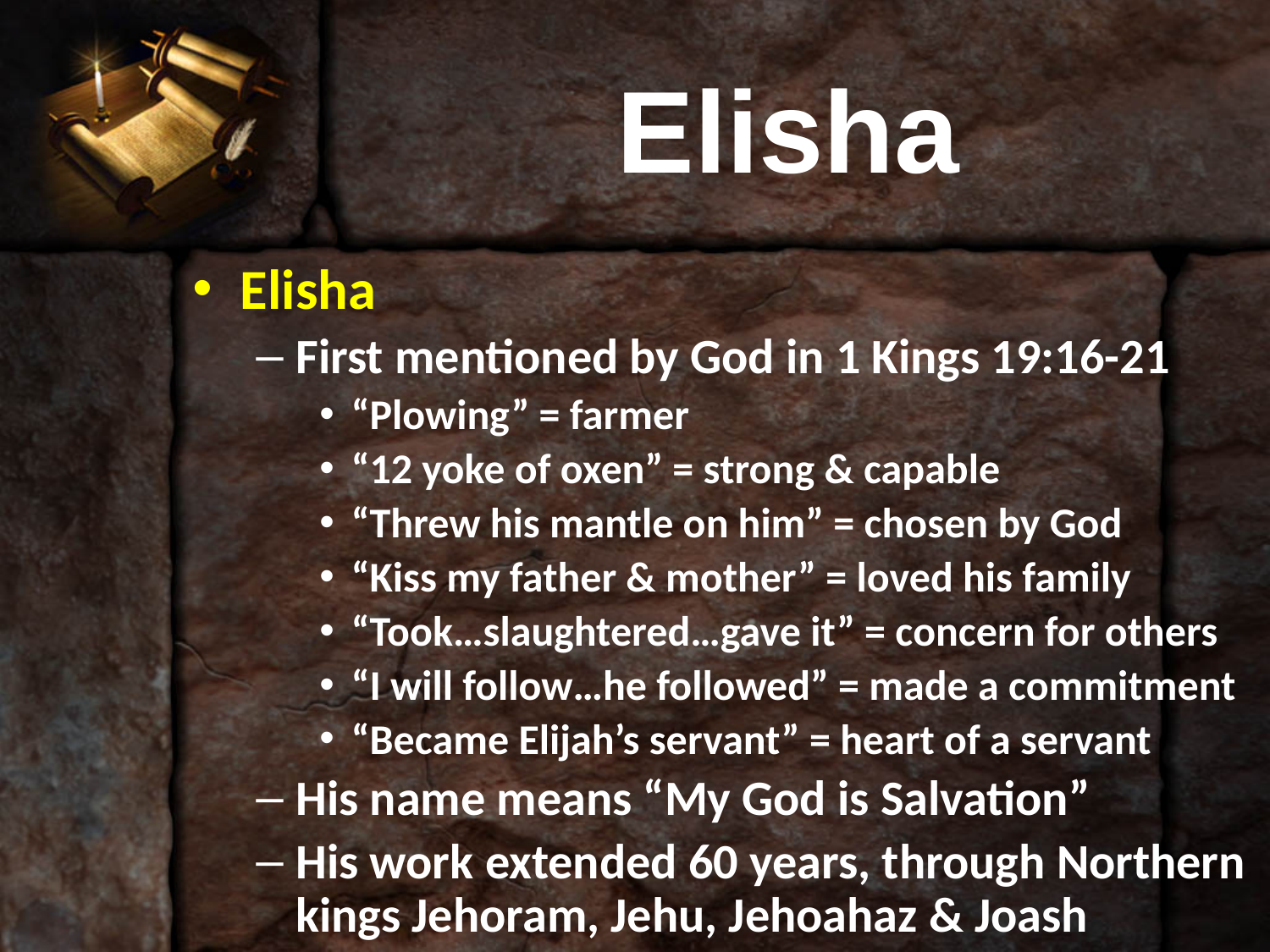

# Elisha
Elisha
First mentioned by God in 1 Kings 19:16-21
“Plowing” = farmer
“12 yoke of oxen” = strong & capable
“Threw his mantle on him” = chosen by God
“Kiss my father & mother” = loved his family
“Took…slaughtered…gave it” = concern for others
“I will follow…he followed” = made a commitment
“Became Elijah’s servant” = heart of a servant
His name means “My God is Salvation”
His work extended 60 years, through Northern kings Jehoram, Jehu, Jehoahaz & Joash